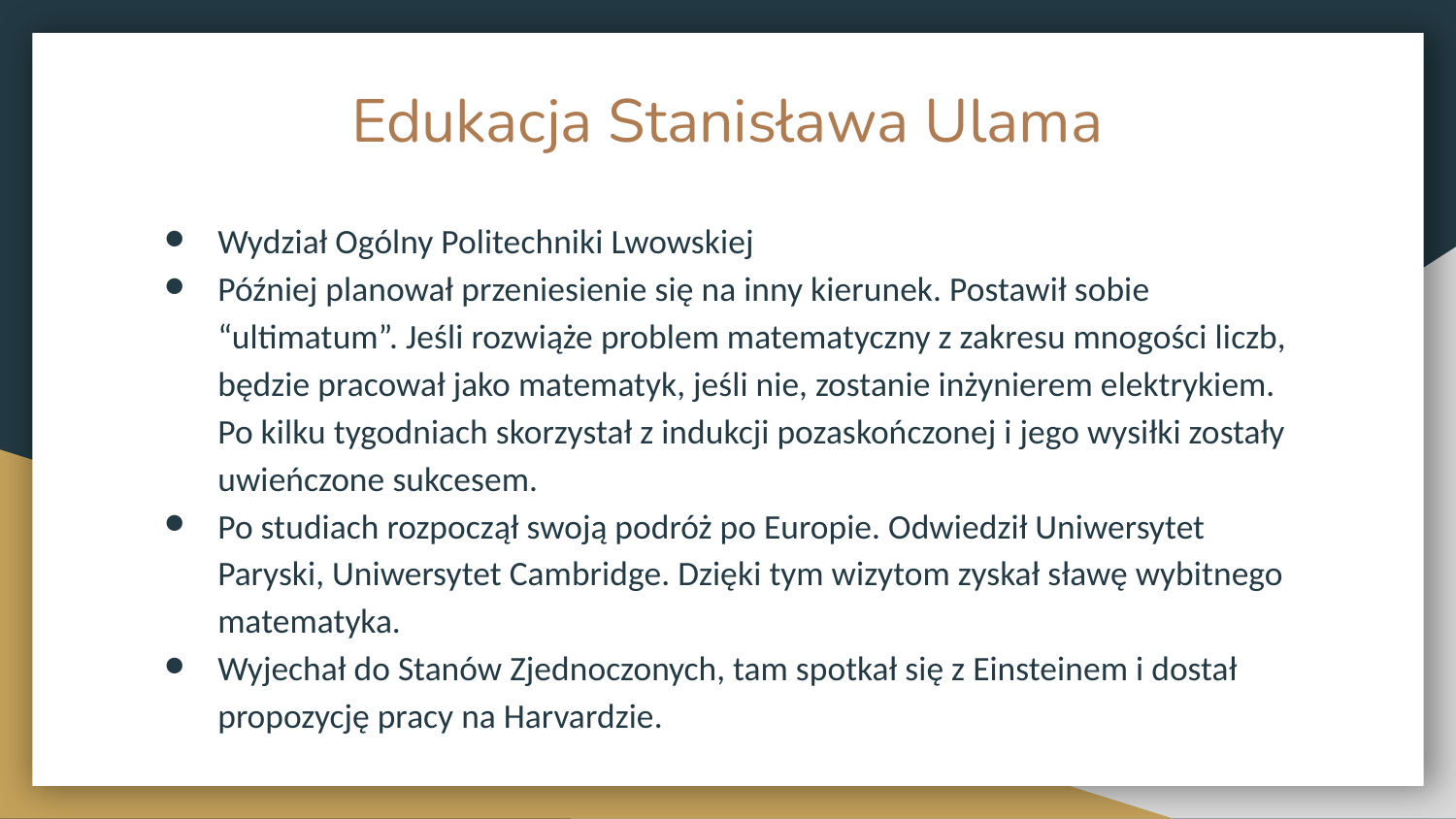

# Edukacja Stanisława Ulama
Wydział Ogólny Politechniki Lwowskiej
Później planował przeniesienie się na inny kierunek. Postawił sobie “ultimatum”. Jeśli rozwiąże problem matematyczny z zakresu mnogości liczb, będzie pracował jako matematyk, jeśli nie, zostanie inżynierem elektrykiem. Po kilku tygodniach skorzystał z indukcji pozaskończonej i jego wysiłki zostały uwieńczone sukcesem.
Po studiach rozpoczął swoją podróż po Europie. Odwiedził Uniwersytet Paryski, Uniwersytet Cambridge. Dzięki tym wizytom zyskał sławę wybitnego matematyka.
Wyjechał do Stanów Zjednoczonych, tam spotkał się z Einsteinem i dostał propozycję pracy na Harvardzie.